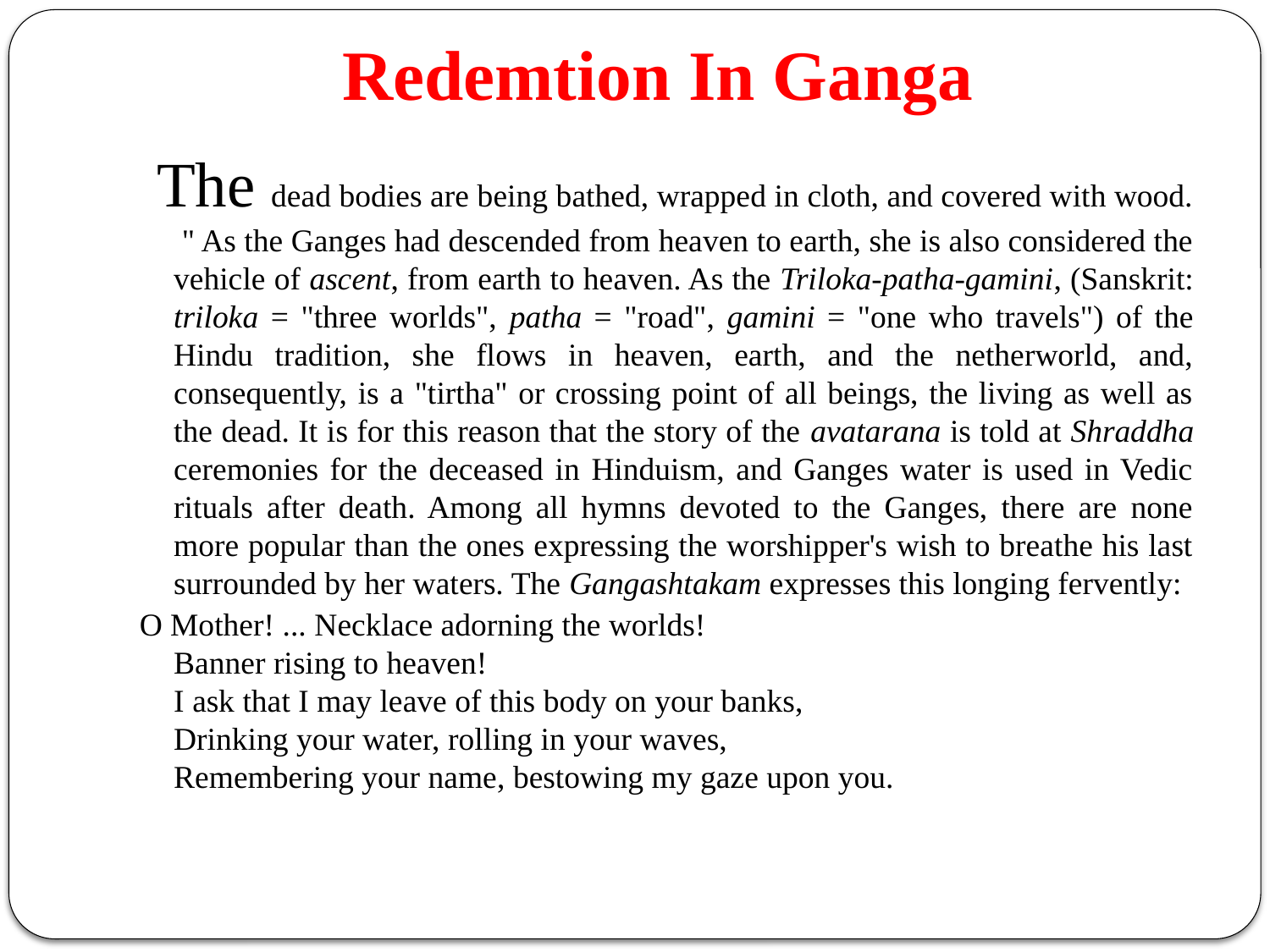

# Redemtion In Ganga
 The dead bodies are being bathed, wrapped in cloth, and covered with wood.  " As the Ganges had descended from heaven to earth, she is also considered the vehicle of ascent, from earth to heaven. As the Triloka-patha-gamini, (Sanskrit: triloka = "three worlds", patha = "road", gamini = "one who travels") of the Hindu tradition, she flows in heaven, earth, and the netherworld, and, consequently, is a "tirtha" or crossing point of all beings, the living as well as the dead. It is for this reason that the story of the avatarana is told at Shraddha ceremonies for the deceased in Hinduism, and Ganges water is used in Vedic rituals after death. Among all hymns devoted to the Ganges, there are none more popular than the ones expressing the worshipper's wish to breathe his last surrounded by her waters. The Gangashtakam expresses this longing fervently:
O Mother! ... Necklace adorning the worlds!
Banner rising to heaven!
I ask that I may leave of this body on your banks,
Drinking your water, rolling in your waves,
Remembering your name, bestowing my gaze upon you.